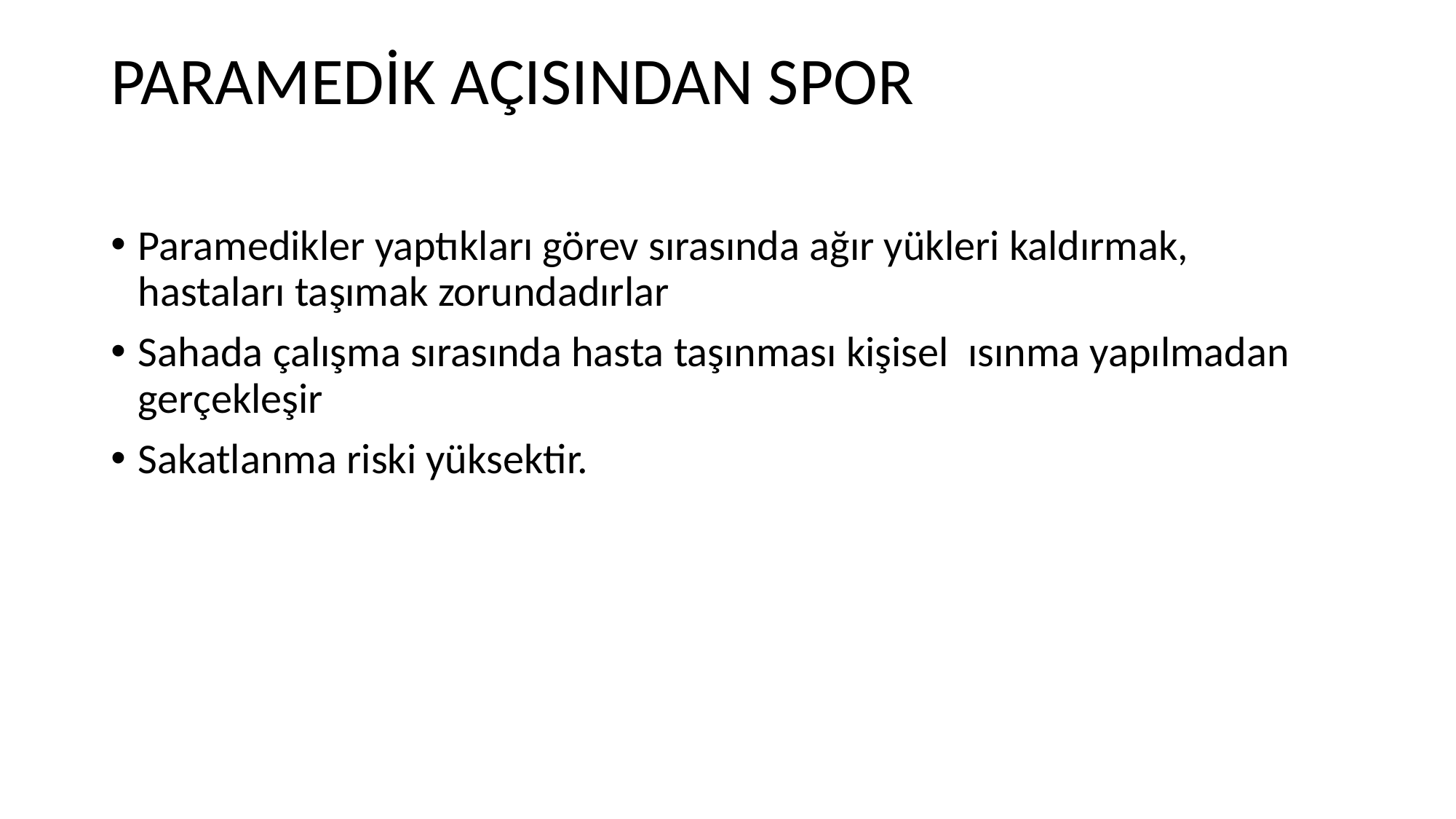

# PARAMEDİK AÇISINDAN SPOR
Paramedikler yaptıkları görev sırasında ağır yükleri kaldırmak, hastaları taşımak zorundadırlar
Sahada çalışma sırasında hasta taşınması kişisel  ısınma yapılmadan gerçekleşir
Sakatlanma riski yüksektir.